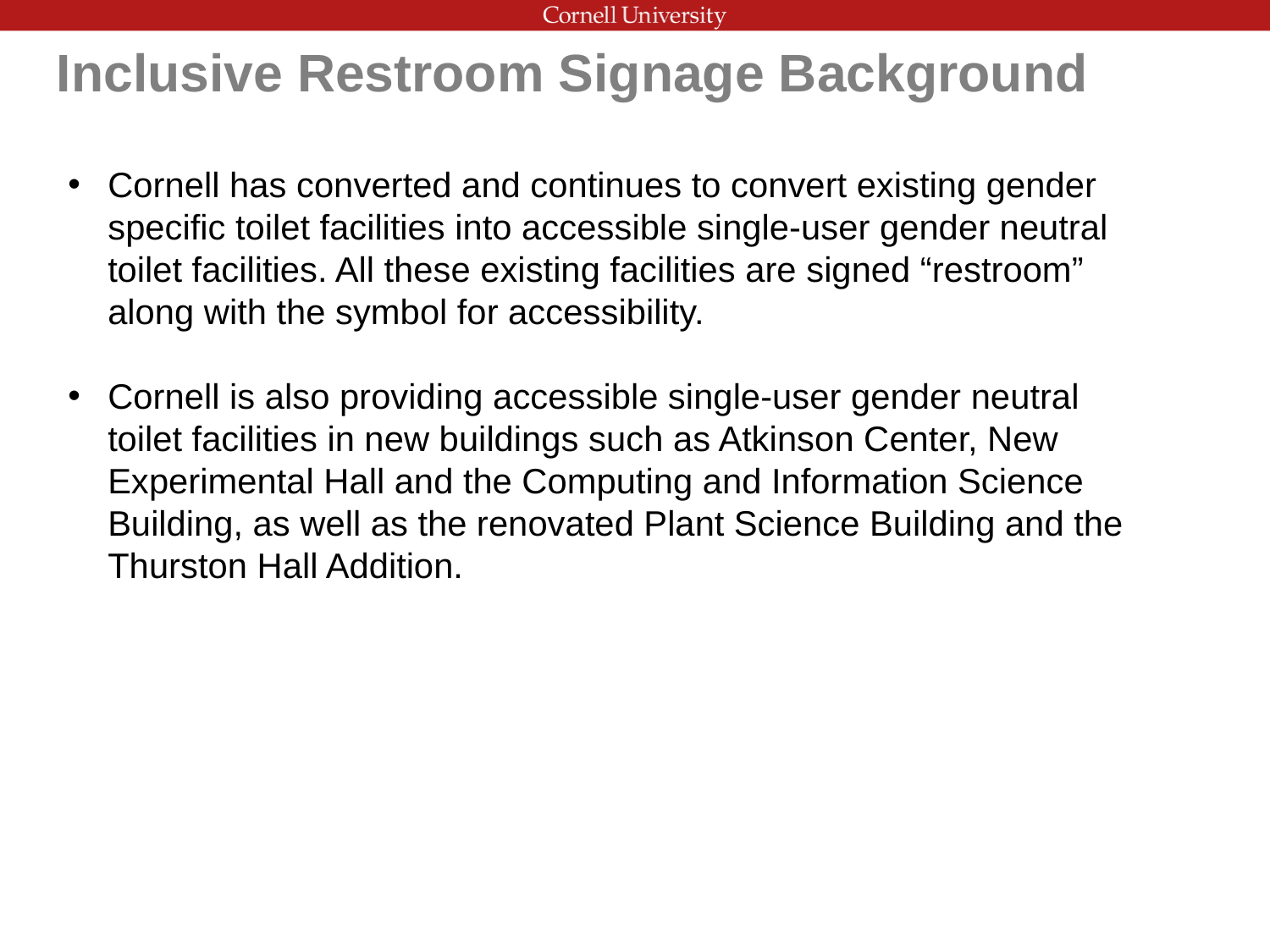

Inclusive Restroom Signage Background
Cornell has converted and continues to convert existing gender specific toilet facilities into accessible single-user gender neutral toilet facilities. All these existing facilities are signed “restroom” along with the symbol for accessibility.

Cornell is also providing accessible single-user gender neutral toilet facilities in new buildings such as Atkinson Center, New Experimental Hall and the Computing and Information Science Building, as well as the renovated Plant Science Building and the Thurston Hall Addition.